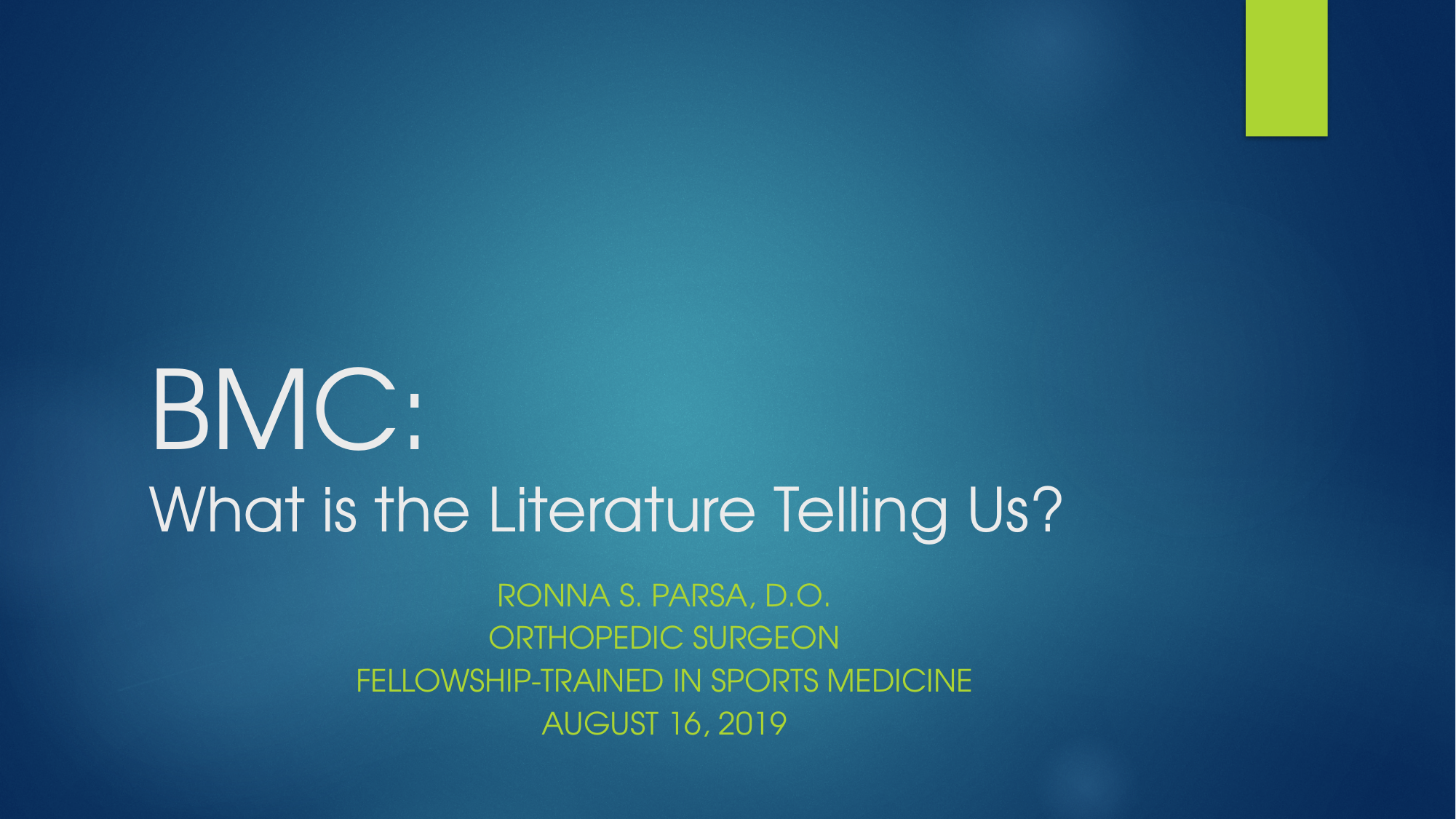

# BMC: What is the Literature Telling Us?
Ronna S. Parsa, D.O.
Orthopedic Surgeon
Fellowship-trained in Sports Medicine
August 16, 2019